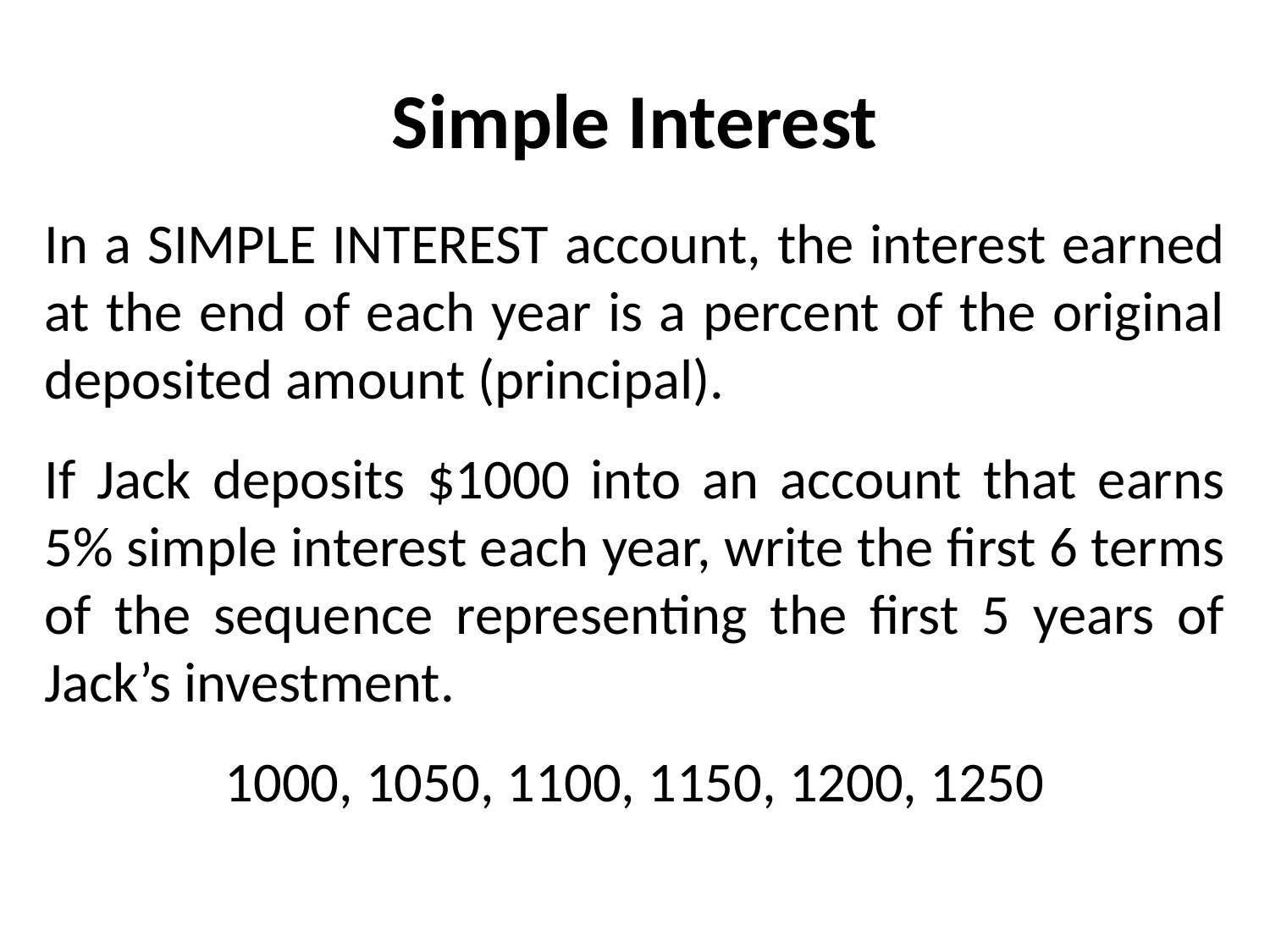

# Simple Interest
In a SIMPLE INTEREST account, the interest earned at the end of each year is a percent of the original deposited amount (principal).
If Jack deposits $1000 into an account that earns 5% simple interest each year, write the first 6 terms of the sequence representing the first 5 years of Jack’s investment.
1000, 1050, 1100, 1150, 1200, 1250